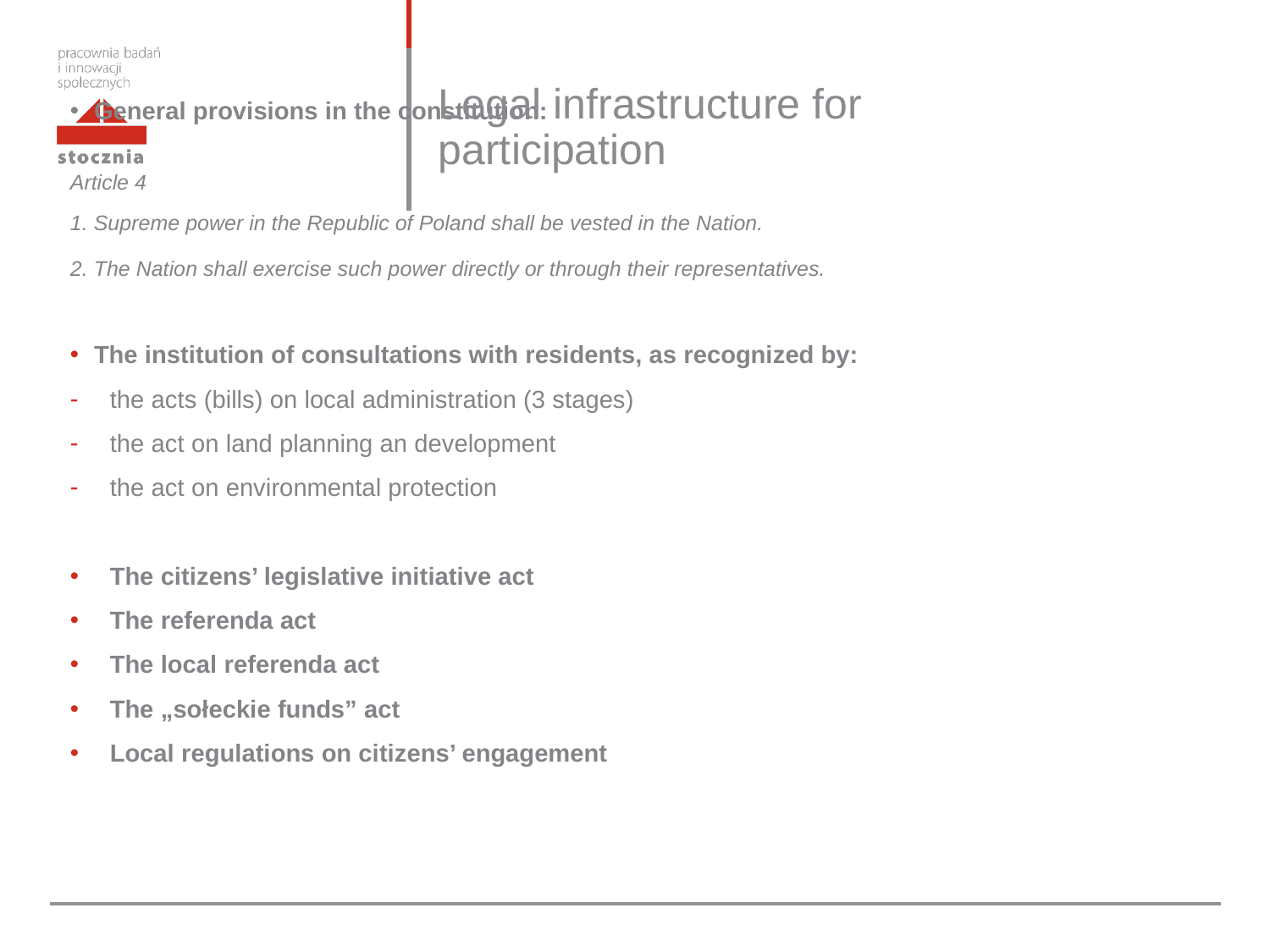

Legal infrastructure for participation
General provisions in the constitution:

Article 4
1. Supreme power in the Republic of Poland shall be vested in the Nation.
2. The Nation shall exercise such power directly or through their representatives.

The institution of consultations with residents, as recognized by:
the acts (bills) on local administration (3 stages)
the act on land planning an development
the act on environmental protection

The citizens’ legislative initiative act
The referenda act
The local referenda act
The „sołeckie funds” act
Local regulations on citizens’ engagement